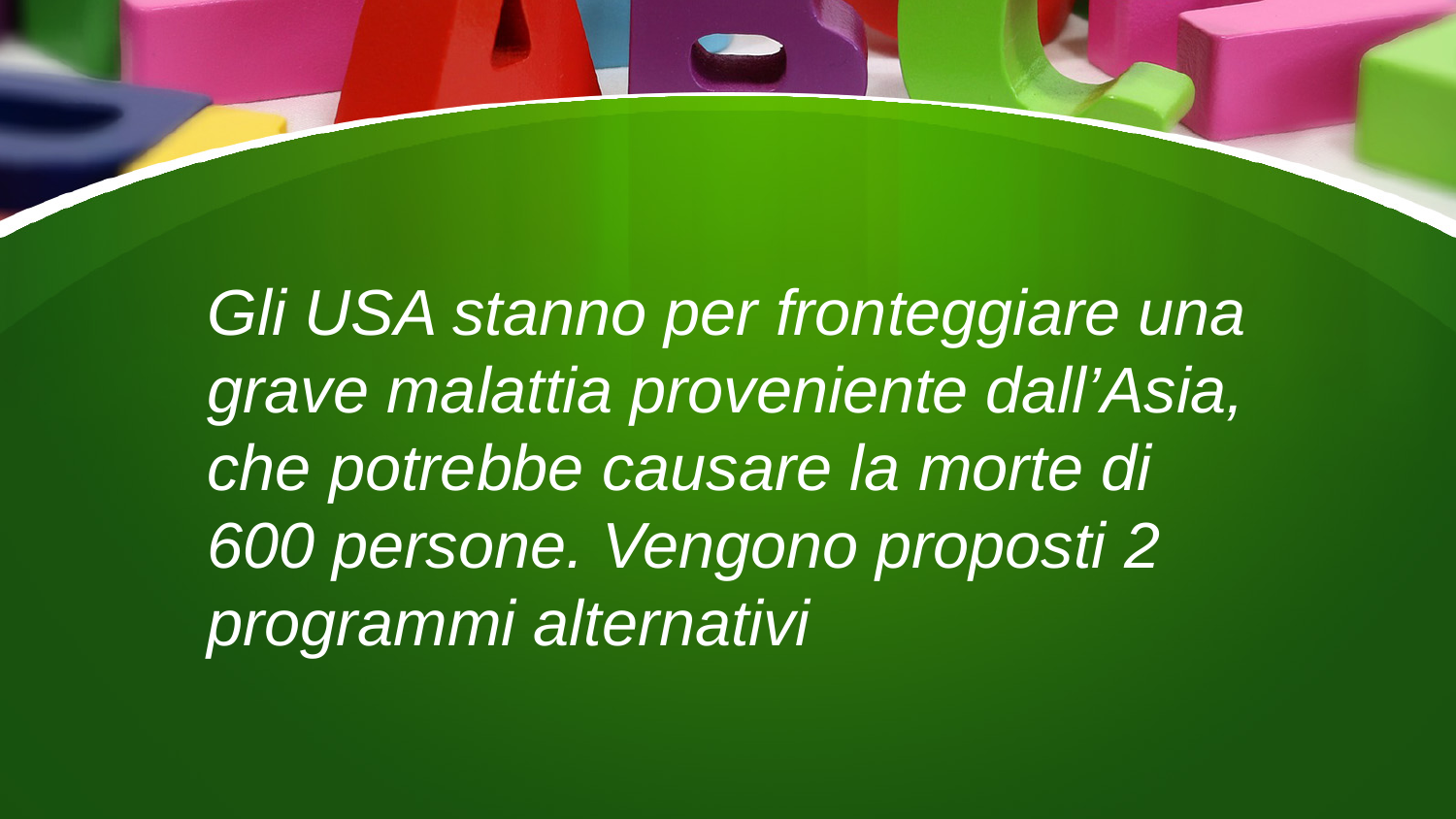

Gli USA stanno per fronteggiare una grave malattia proveniente dall’Asia, che potrebbe causare la morte di 600 persone. Vengono proposti 2 programmi alternativi